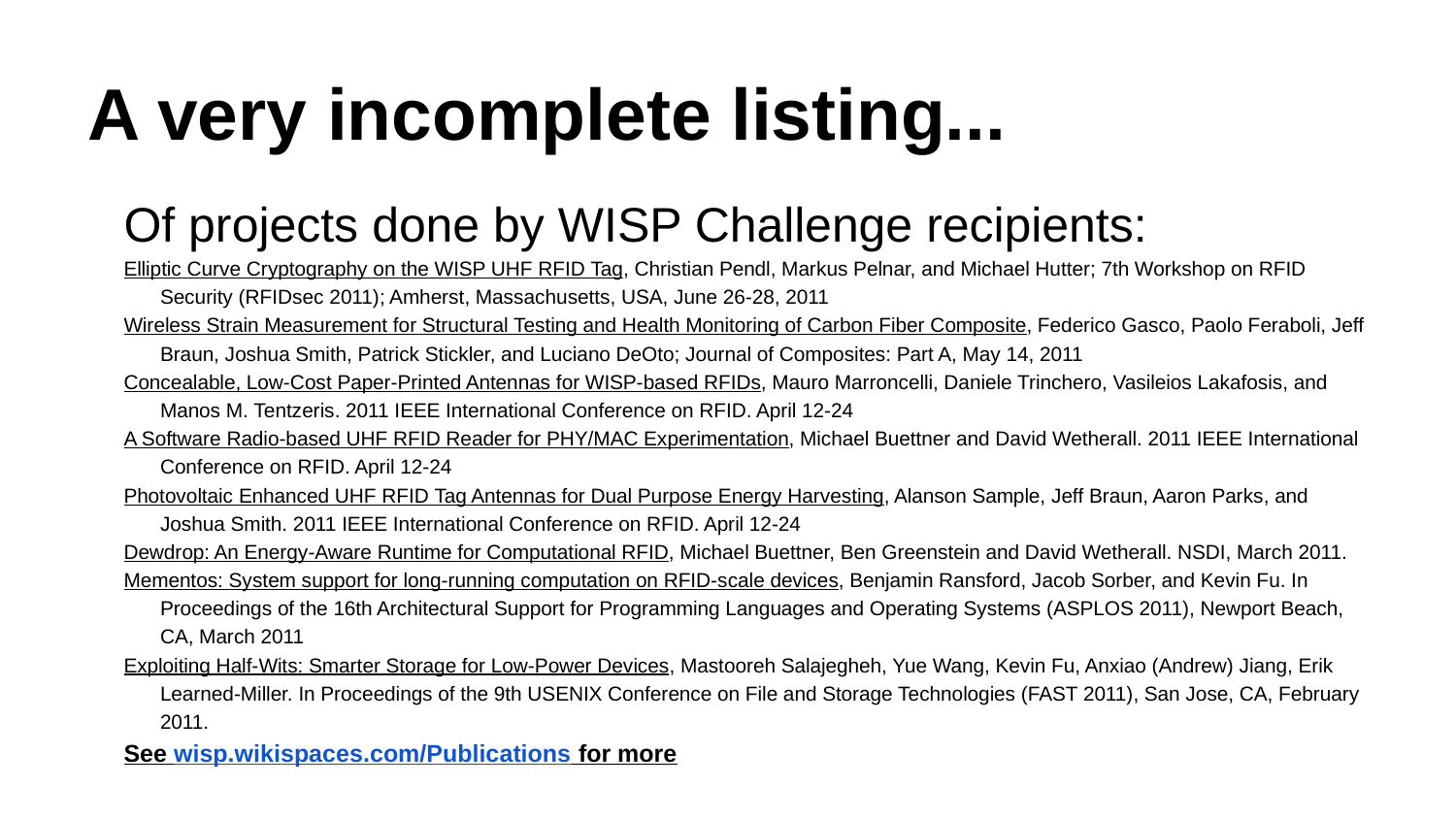

# A very incomplete listing...
Of projects done by WISP Challenge recipients:
Elliptic Curve Cryptography on the WISP UHF RFID Tag, Christian Pendl, Markus Pelnar, and Michael Hutter; 7th Workshop on RFID Security (RFIDsec 2011); Amherst, Massachusetts, USA, June 26-28, 2011
Wireless Strain Measurement for Structural Testing and Health Monitoring of Carbon Fiber Composite, Federico Gasco, Paolo Feraboli, Jeff Braun, Joshua Smith, Patrick Stickler, and Luciano DeOto; Journal of Composites: Part A, May 14, 2011
Concealable, Low-Cost Paper-Printed Antennas for WISP-based RFIDs, Mauro Marroncelli, Daniele Trinchero, Vasileios Lakafosis, and Manos M. Tentzeris. 2011 IEEE International Conference on RFID. April 12-24
A Software Radio-based UHF RFID Reader for PHY/MAC Experimentation, Michael Buettner and David Wetherall. 2011 IEEE International Conference on RFID. April 12-24
Photovoltaic Enhanced UHF RFID Tag Antennas for Dual Purpose Energy Harvesting, Alanson Sample, Jeff Braun, Aaron Parks, and Joshua Smith. 2011 IEEE International Conference on RFID. April 12-24
Dewdrop: An Energy-Aware Runtime for Computational RFID, Michael Buettner, Ben Greenstein and David Wetherall. NSDI, March 2011.
Mementos: System support for long-running computation on RFID-scale devices, Benjamin Ransford, Jacob Sorber, and Kevin Fu. In Proceedings of the 16th Architectural Support for Programming Languages and Operating Systems (ASPLOS 2011), Newport Beach, CA, March 2011
Exploiting Half-Wits: Smarter Storage for Low-Power Devices, Mastooreh Salajegheh, Yue Wang, Kevin Fu, Anxiao (Andrew) Jiang, Erik Learned-Miller. In Proceedings of the 9th USENIX Conference on File and Storage Technologies (FAST 2011), San Jose, CA, February 2011.
See wisp.wikispaces.com/Publications for more